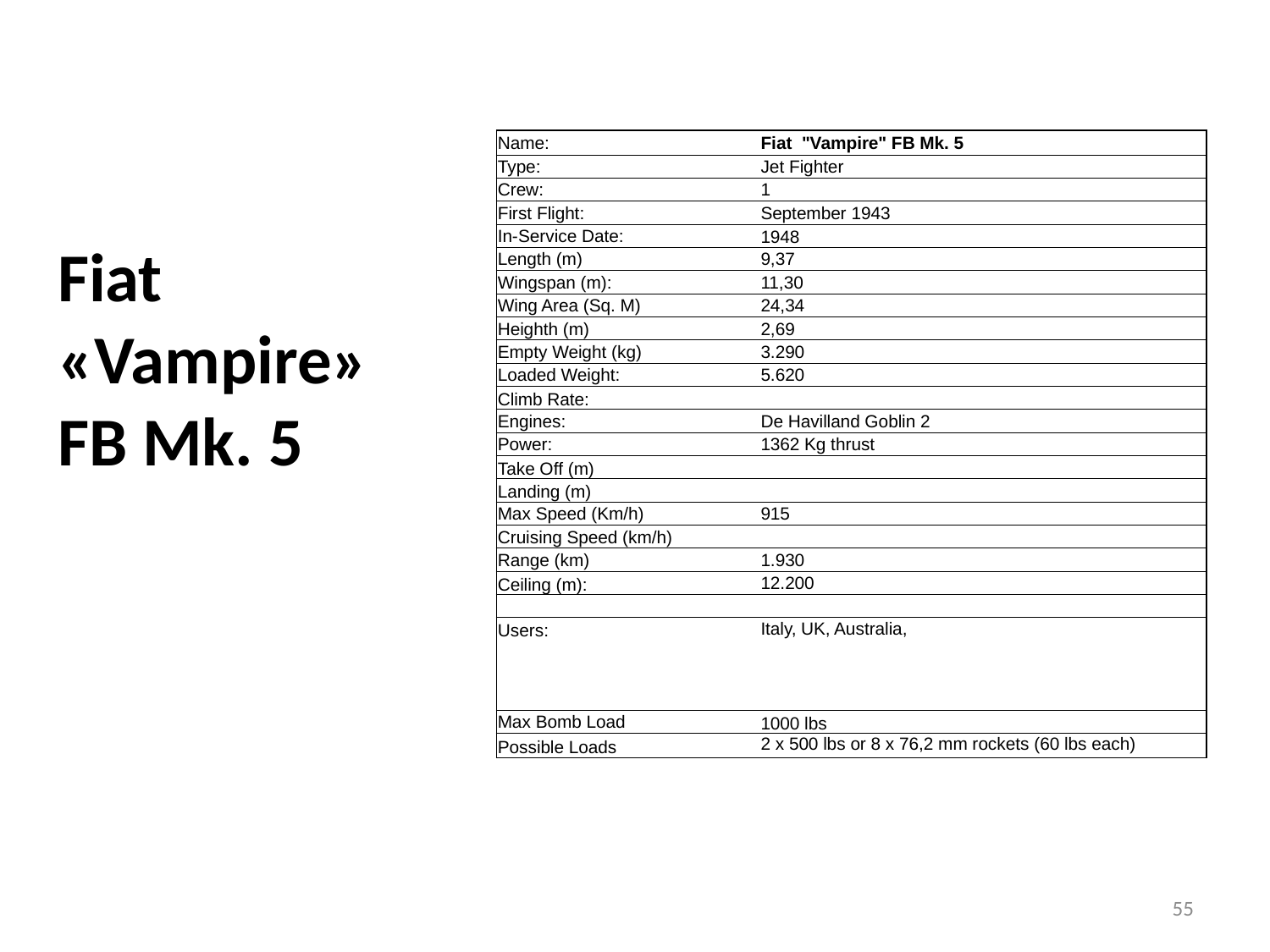

| Name: |  |  | Fiat "Vampire" FB Mk. 5 |  |  |  |  |
| --- | --- | --- | --- | --- | --- | --- | --- |
| Type: |  |  | Jet Fighter |  |  |  |  |
| Crew: |  |  | 1 |  |  |  |  |
| First Flight: |  |  | September 1943 |  |  |  |  |
| In-Service Date: |  |  | 1948 |  |  |  |  |
| Length (m) |  |  | 9,37 |  |  |  |  |
| Wingspan (m): |  |  | 11,30 |  |  |  |  |
| Wing Area (Sq. M) |  |  | 24,34 |  |  |  |  |
| Heighth (m) |  |  | 2,69 |  |  |  |  |
| Empty Weight (kg) |  |  | 3.290 |  |  |  |  |
| Loaded Weight: |  |  | 5.620 |  |  |  |  |
| Climb Rate: |  |  |  |  |  |  |  |
| Engines: |  |  | De Havilland Goblin 2 |  |  |  |  |
| Power: |  |  | 1362 Kg thrust |  |  |  |  |
| Take Off (m) |  |  |  |  |  |  |  |
| Landing (m) |  |  |  |  |  |  |  |
| Max Speed (Km/h) |  |  | 915 |  |  |  |  |
| Cruising Speed (km/h) |  |  |  |  |  |  |  |
| Range (km) |  |  | 1.930 |  |  |  |  |
| Ceiling (m): |  |  | 12.200 |  |  |  |  |
|  |  |  |  |  |  |  |  |
| Users: |  |  | Italy, UK, Australia, |  |  |  |  |
|  |  |  |  |  |  |  |  |
|  |  |  |  |  |  |  |  |
|  |  |  |  |  |  |  |  |
| Max Bomb Load |  |  | 1000 lbs |  |  |  |  |
| Possible Loads |  |  | 2 x 500 lbs or 8 x 76,2 mm rockets (60 lbs each) |  |  |  |  |
# Fiat «Vampire»    FB Mk. 5
55